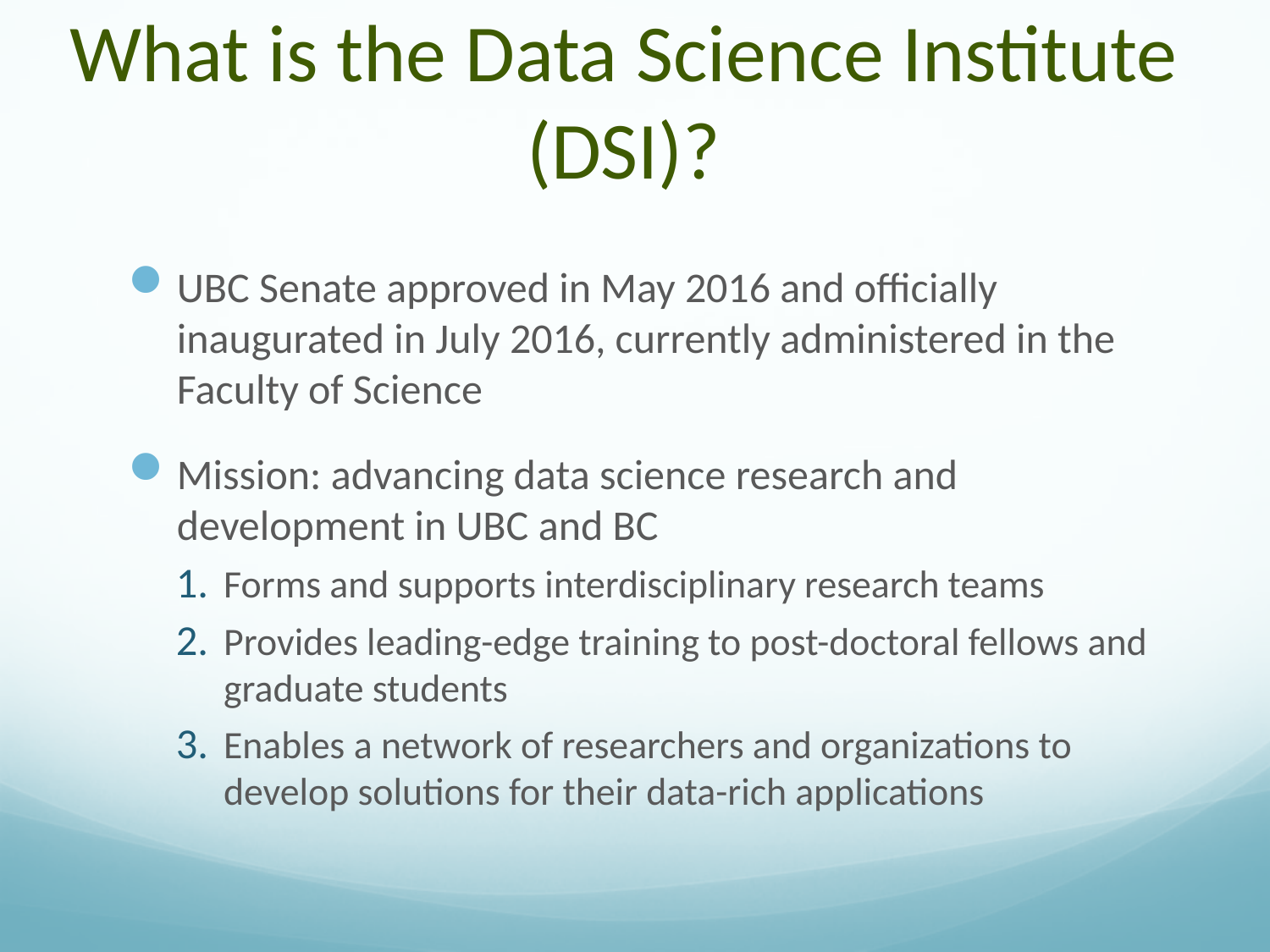

# What is the Data Science Institute (DSI)?
UBC Senate approved in May 2016 and officially inaugurated in July 2016, currently administered in the Faculty of Science
Mission: advancing data science research and development in UBC and BC
Forms and supports interdisciplinary research teams
Provides leading-edge training to post-doctoral fellows and graduate students
Enables a network of researchers and organizations to develop solutions for their data-rich applications